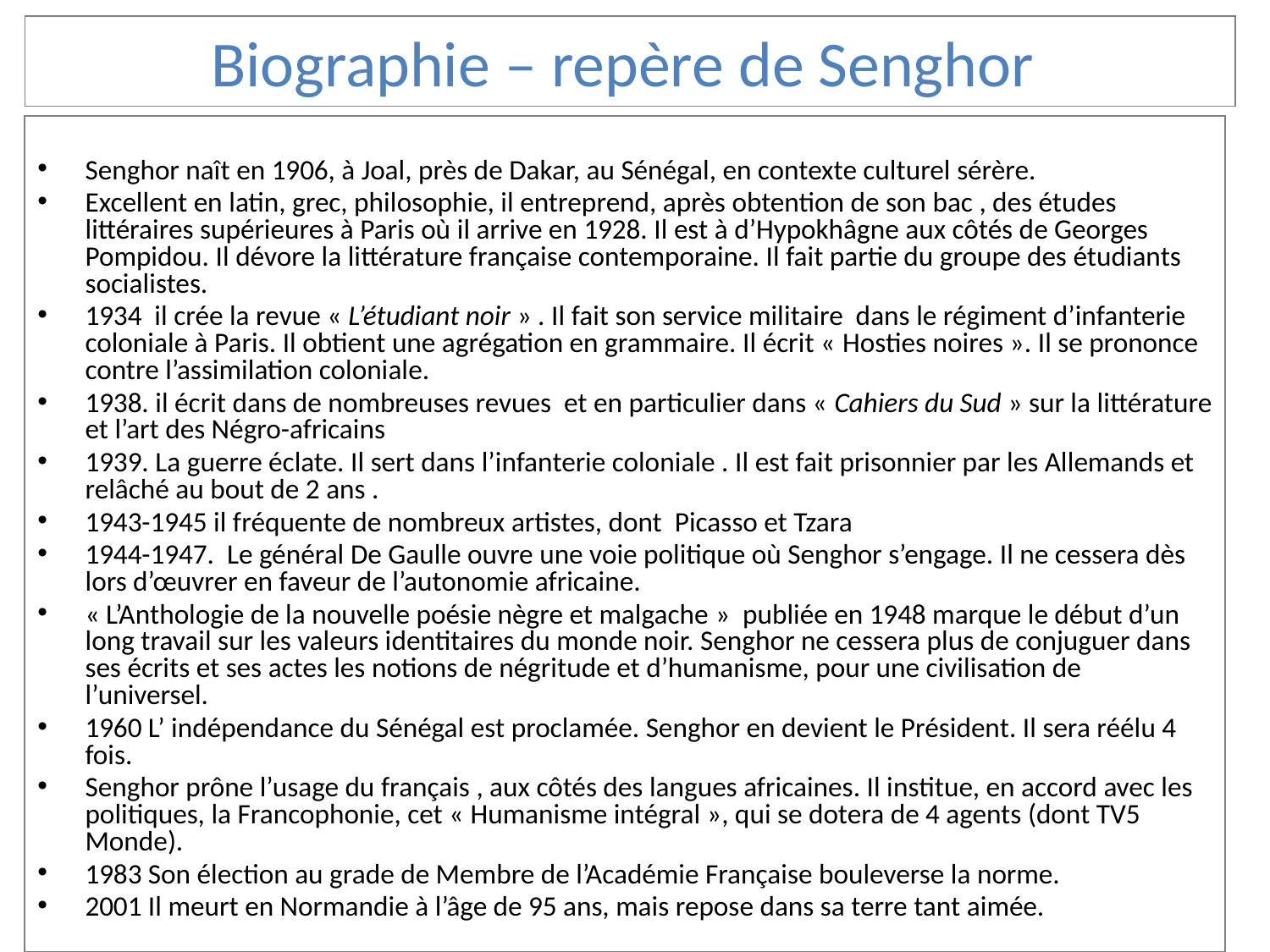

# Biographie – repère de Senghor

Senghor naît en 1906, à Joal, près de Dakar, au Sénégal, en contexte culturel sérère.
Excellent en latin, grec, philosophie, il entreprend, après obtention de son bac , des études littéraires supérieures à Paris où il arrive en 1928. Il est à d’Hypokhâgne aux côtés de Georges Pompidou. Il dévore la littérature française contemporaine. Il fait partie du groupe des étudiants socialistes.
1934  il crée la revue « L’étudiant noir » . Il fait son service militaire  dans le régiment d’infanterie coloniale à Paris. Il obtient une agrégation en grammaire. Il écrit « Hosties noires ». Il se prononce contre l’assimilation coloniale.
1938. il écrit dans de nombreuses revues  et en particulier dans « Cahiers du Sud » sur la littérature et l’art des Négro-africains
1939. La guerre éclate. Il sert dans l’infanterie coloniale . Il est fait prisonnier par les Allemands et relâché au bout de 2 ans .
1943-1945 il fréquente de nombreux artistes, dont  Picasso et Tzara
1944-1947.  Le général De Gaulle ouvre une voie politique où Senghor s’engage. Il ne cessera dès lors d’œuvrer en faveur de l’autonomie africaine.
« L’Anthologie de la nouvelle poésie nègre et malgache »  publiée en 1948 marque le début d’un long travail sur les valeurs identitaires du monde noir. Senghor ne cessera plus de conjuguer dans ses écrits et ses actes les notions de négritude et d’humanisme, pour une civilisation de l’universel.
1960 L’ indépendance du Sénégal est proclamée. Senghor en devient le Président. Il sera réélu 4 fois.
Senghor prône l’usage du français , aux côtés des langues africaines. Il institue, en accord avec les politiques, la Francophonie, cet « Humanisme intégral », qui se dotera de 4 agents (dont TV5 Monde).
1983 Son élection au grade de Membre de l’Académie Française bouleverse la norme.
2001 Il meurt en Normandie à l’âge de 95 ans, mais repose dans sa terre tant aimée.